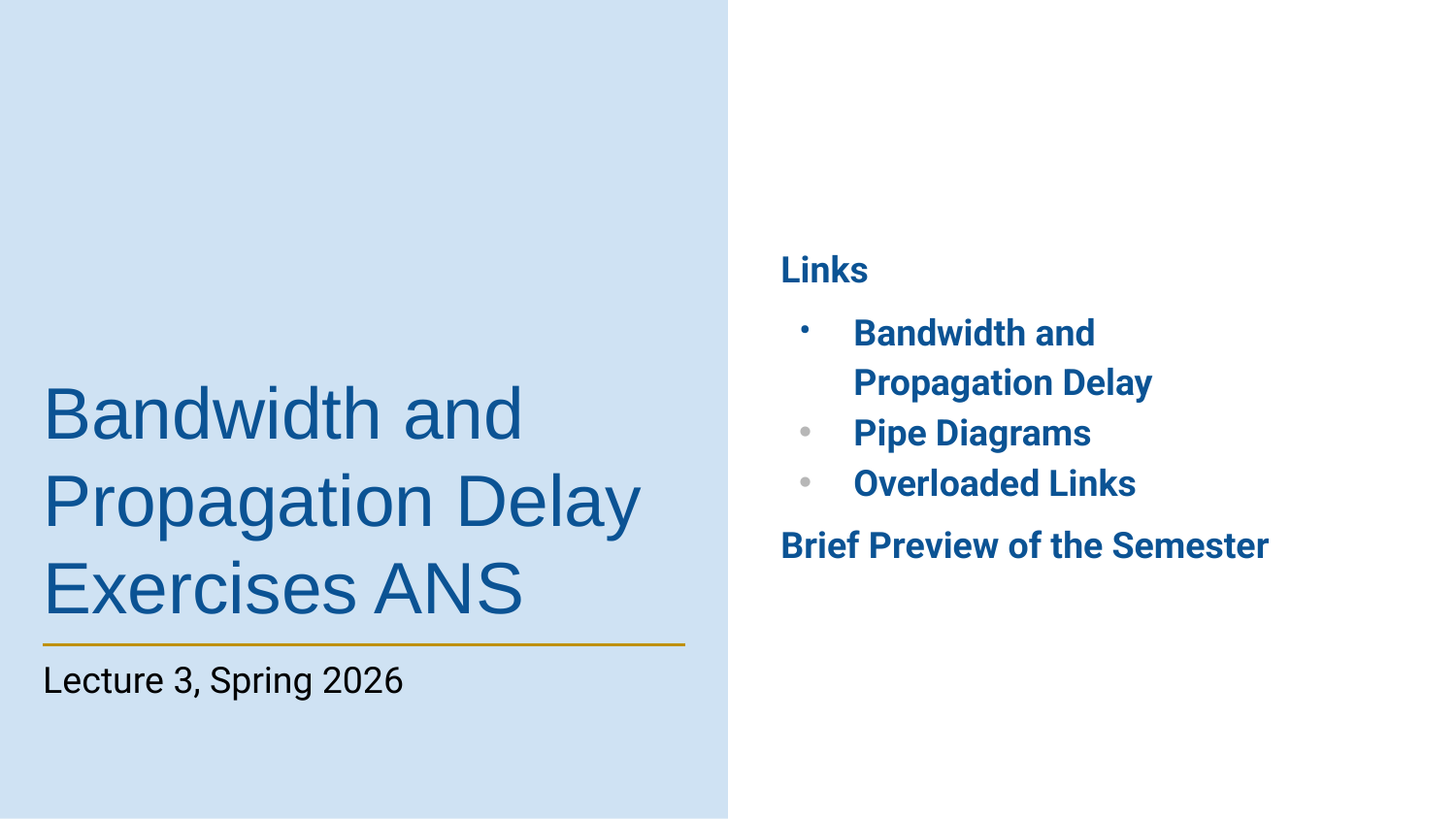

Links
Bandwidth and
Propagation Delay
Pipe Diagrams
Overloaded Links
Brief Preview of the Semester
# Bandwidth and Propagation Delay Exercises ANS
Lecture 3, Spring 2026